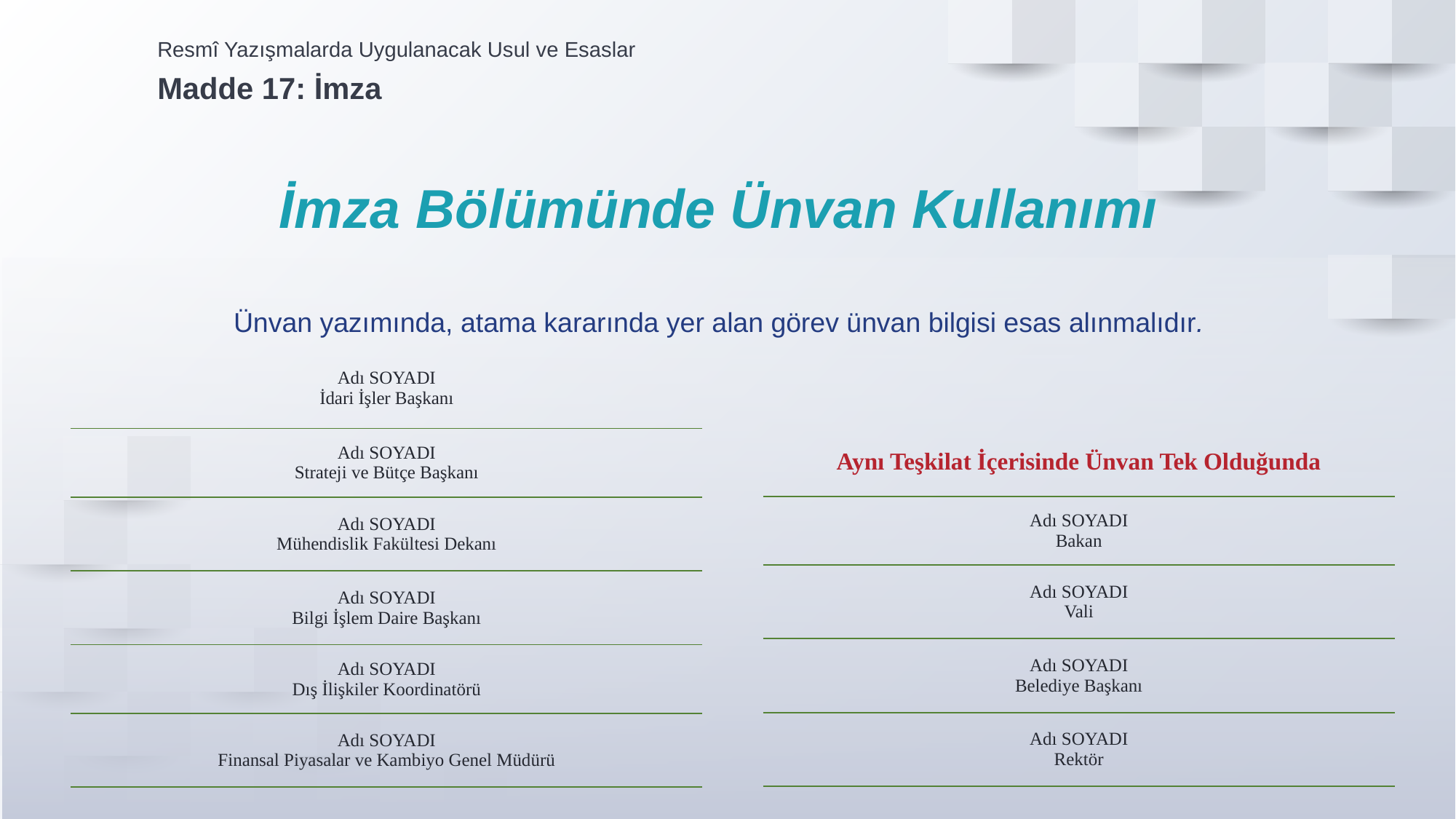

Resmî Yazışmalarda Uygulanacak Usul ve Esaslar
Madde 17: İmza
İmza Bölümünde Ünvan Kullanımı

Ünvan yazımında, atama kararında yer alan görev ünvan bilgisi esas alınmalıdır.
| Adı SOYADI İdari İşler Başkanı |
| --- |
| Adı SOYADI Strateji ve Bütçe Başkanı |
| Adı SOYADI Mühendislik Fakültesi Dekanı |
| Adı SOYADI Bilgi İşlem Daire Başkanı |
| Adı SOYADI Dış İlişkiler Koordinatörü |
| Adı SOYADI Finansal Piyasalar ve Kambiyo Genel Müdürü |
|  |

| Aynı Teşkilat İçerisinde Ünvan Tek Olduğunda |
| --- |
| Adı SOYADI Bakan |
| Adı SOYADI Vali |
| Adı SOYADI Belediye Başkanı |
| Adı SOYADI Rektör |